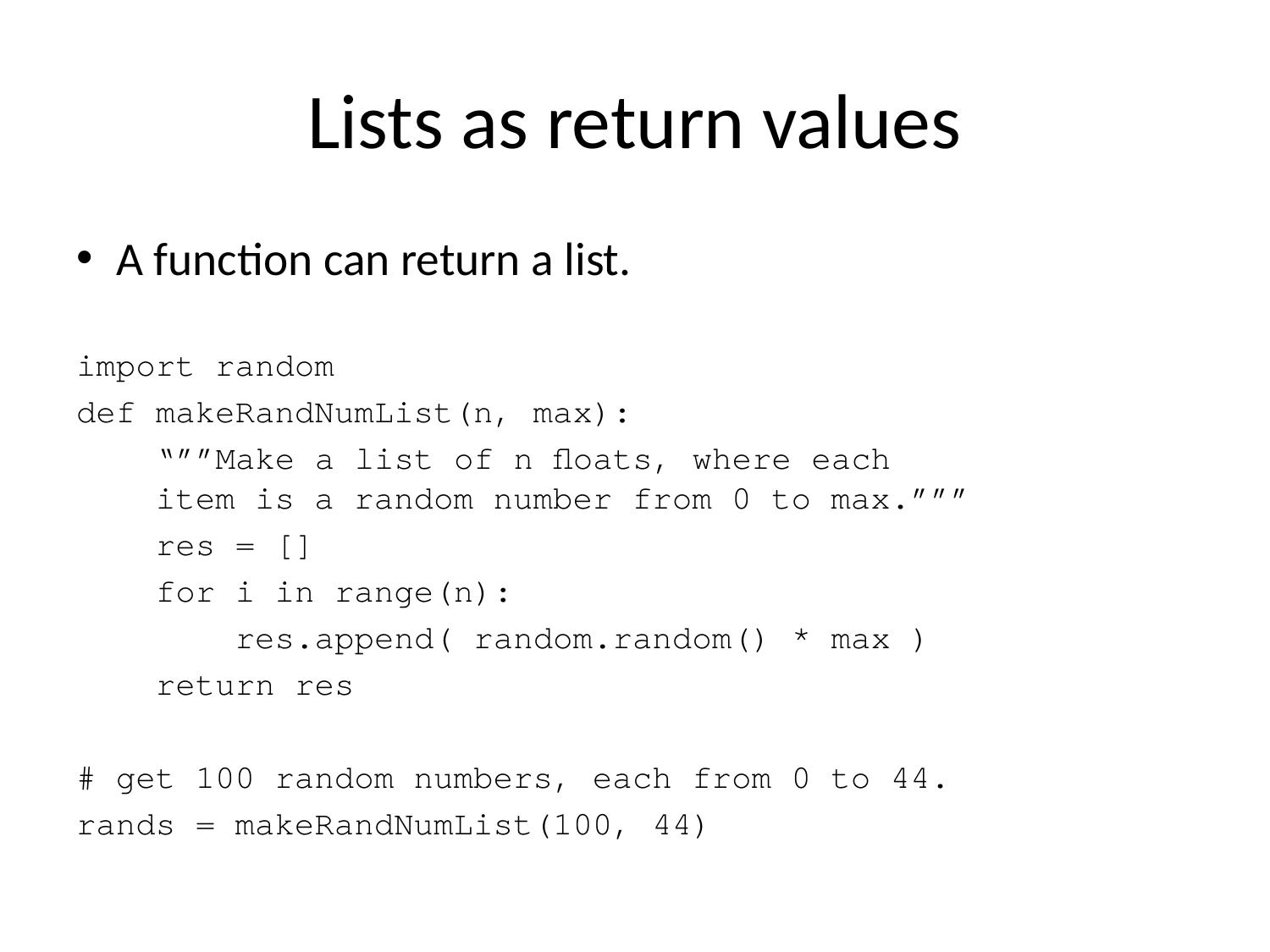

# Lists as return values
A function can return a list.

import random
def makeRandNumList(n, max):
    “””Make a list of n floats, where each
    item is a random number from 0 to max.”””
    res = []
    for i in range(n):
        res.append( random.random() * max )
    return res

# get 100 random numbers, each from 0 to 44.
rands = makeRandNumList(100, 44)